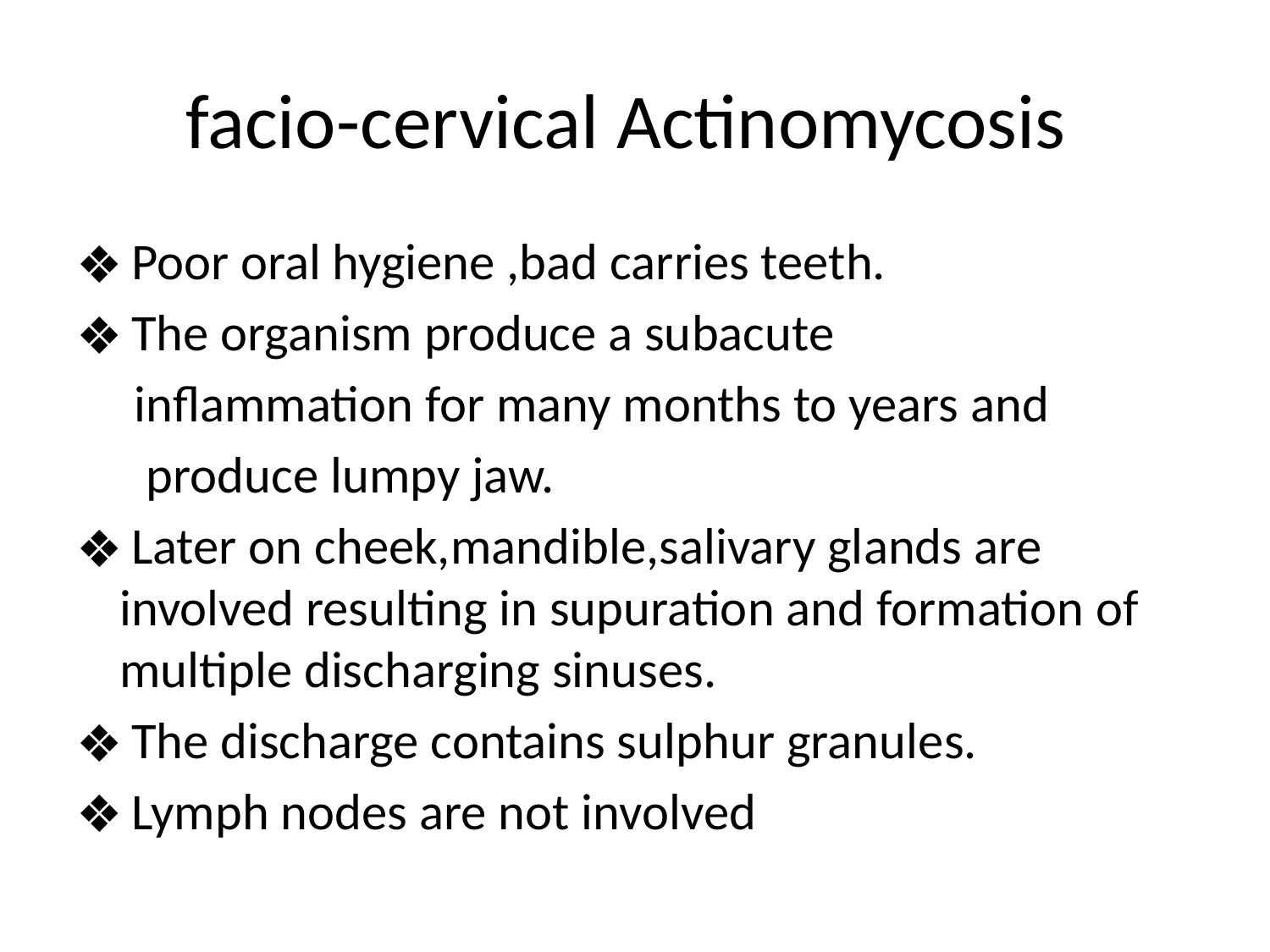

# facio-cervical Actinomycosis
 Poor oral hygiene ,bad carries teeth.
 The organism produce a subacute
     inflammation for many months to years and
      produce lumpy jaw.
 Later on cheek,mandible,salivary glands are involved resulting in supuration and formation of multiple discharging sinuses.
 The discharge contains sulphur granules.
 Lymph nodes are not involved